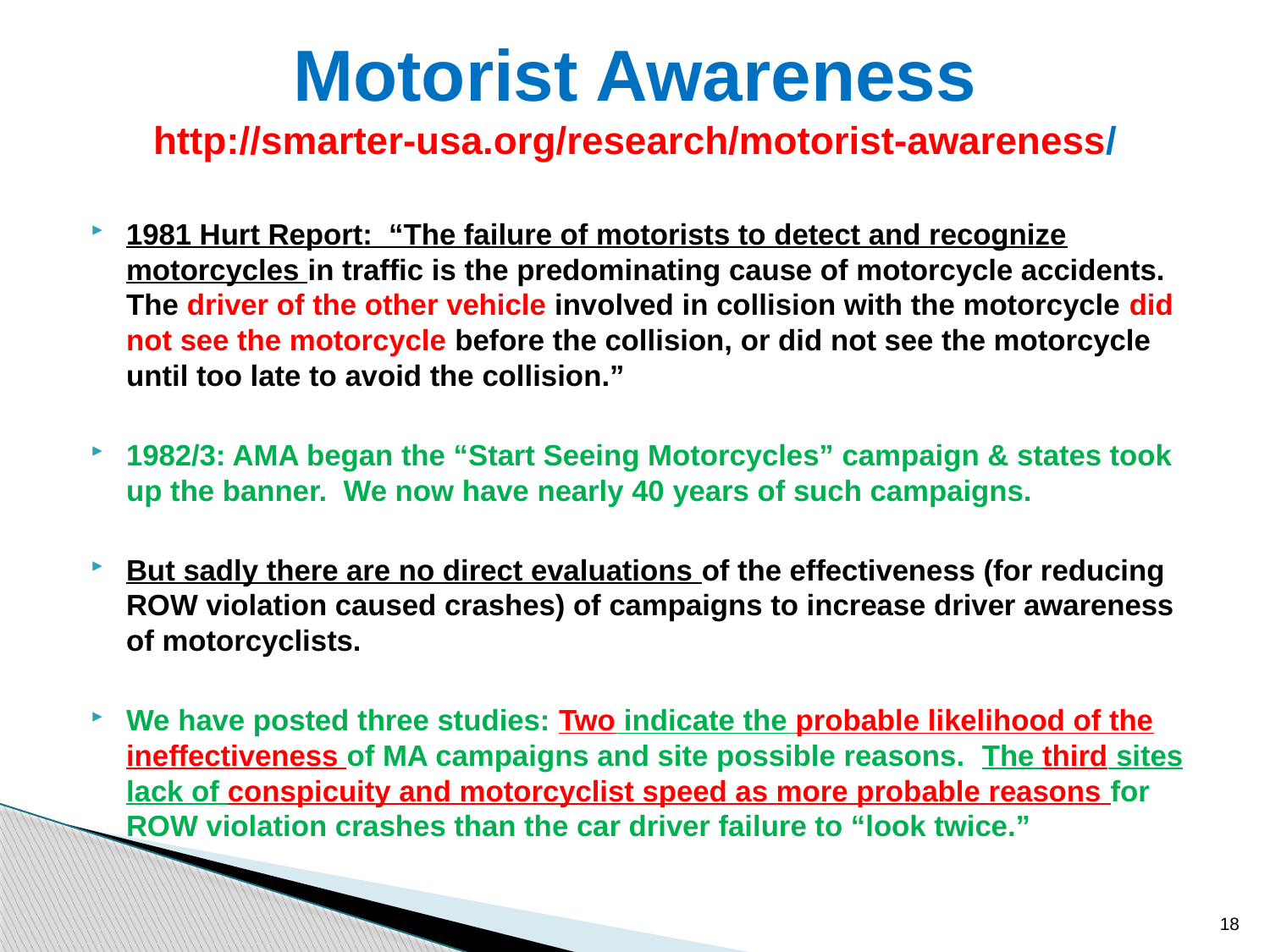

# Motorist Awareness http://smarter-usa.org/research/motorist-awareness/

1981 Hurt Report:  “The failure of motorists to detect and recognize motorcycles in traffic is the predominating cause of motorcycle accidents. The driver of the other vehicle involved in collision with the motorcycle did not see the motorcycle before the collision, or did not see the motorcycle until too late to avoid the collision.”

1982/3: AMA began the “Start Seeing Motorcycles” campaign & states took up the banner.  We now have nearly 40 years of such campaigns.

But sadly there are no direct evaluations of the effectiveness (for reducing ROW violation caused crashes) of campaigns to increase driver awareness of motorcyclists.

We have posted three studies: Two indicate the probable likelihood of the ineffectiveness of MA campaigns and site possible reasons.  The third sites lack of conspicuity and motorcyclist speed as more probable reasons for ROW violation crashes than the car driver failure to “look twice.”
18